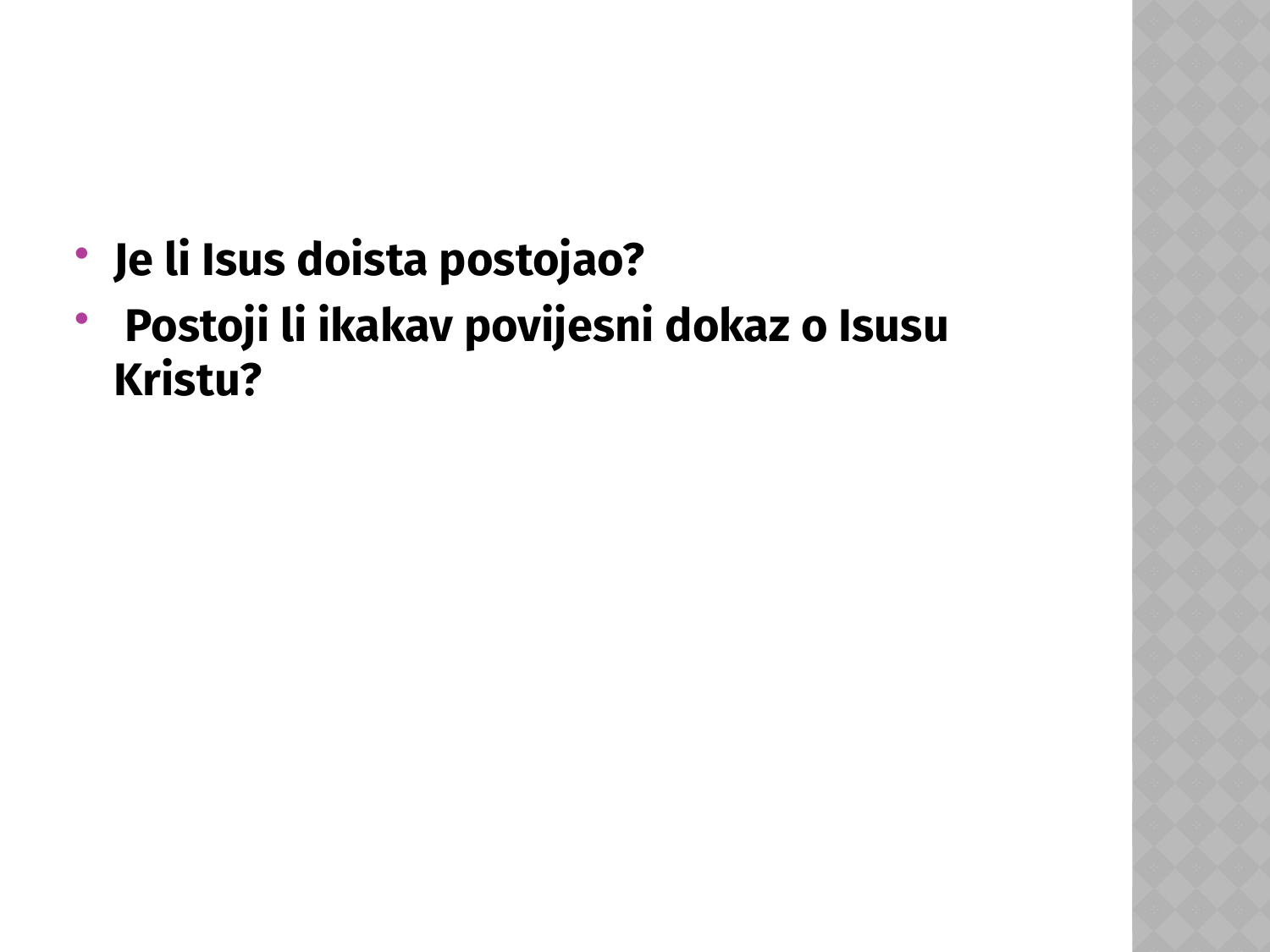

#
Je li Isus doista postojao?
 Postoji li ikakav povijesni dokaz o Isusu Kristu?